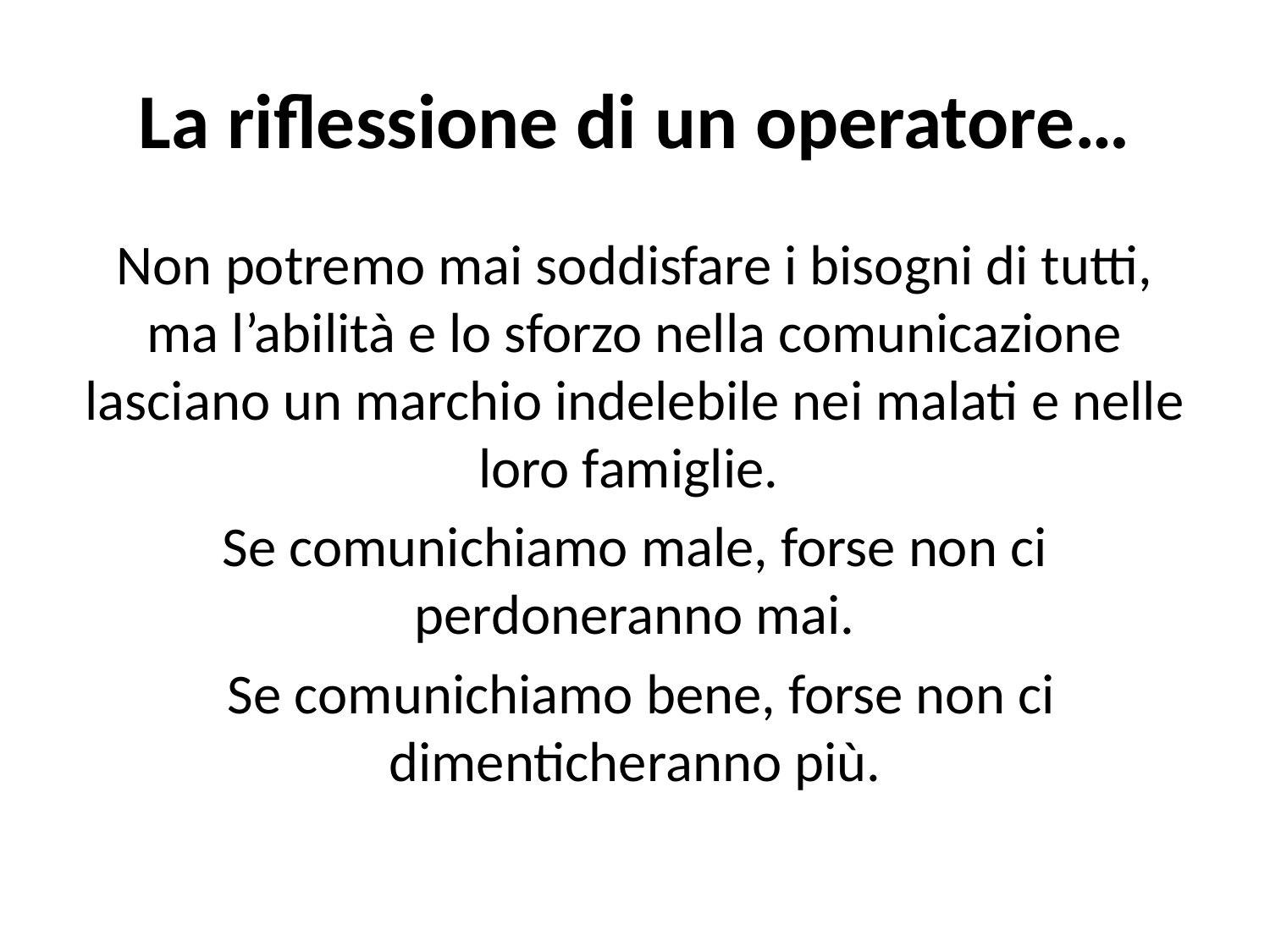

# La riflessione di un operatore…
Non potremo mai soddisfare i bisogni di tutti, ma l’abilità e lo sforzo nella comunicazione lasciano un marchio indelebile nei malati e nelle loro famiglie.
Se comunichiamo male, forse non ci perdoneranno mai.
 Se comunichiamo bene, forse non ci dimenticheranno più.